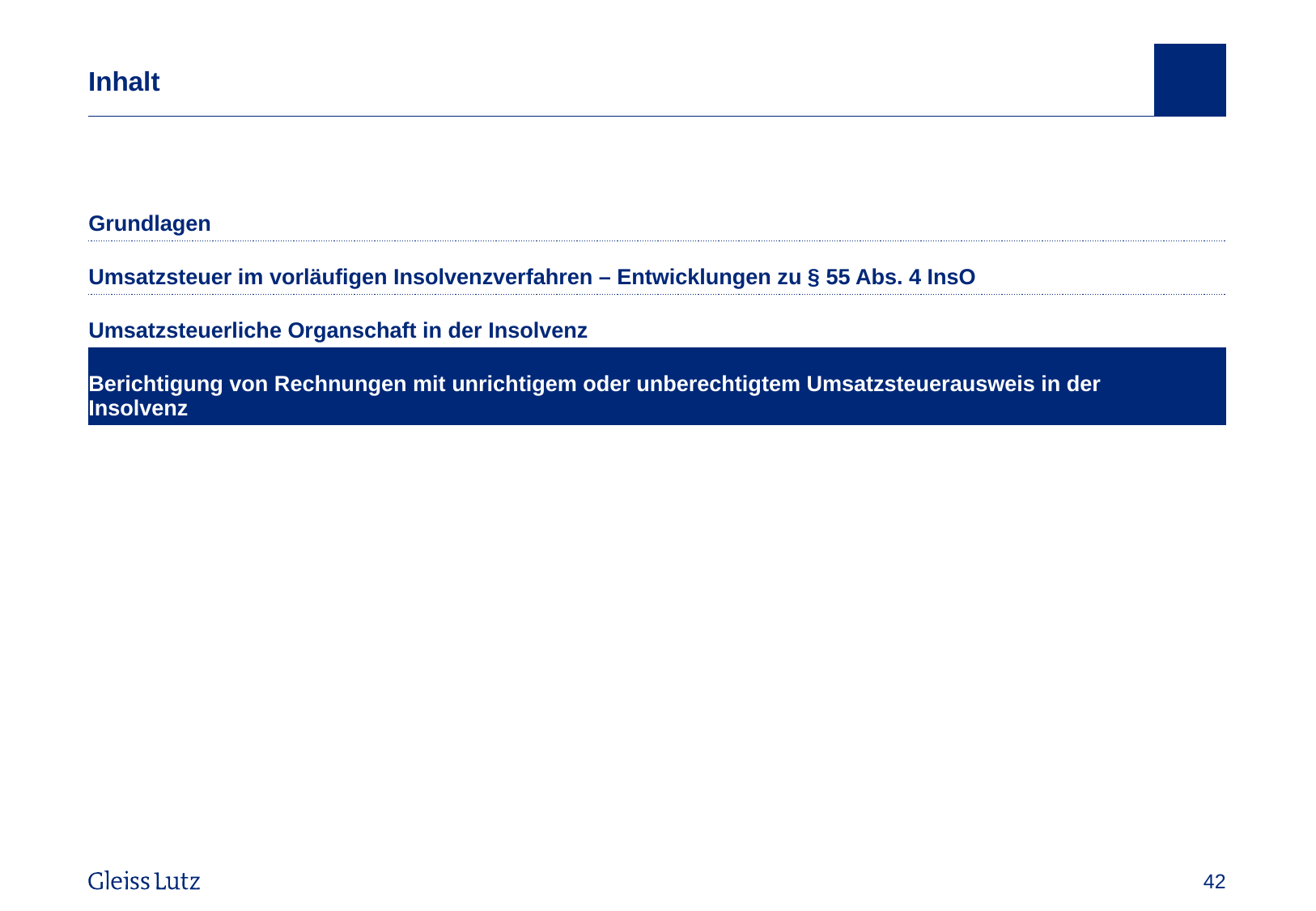

# Inhalt
| Grundlagen |  |
| --- | --- |
| Umsatzsteuer im vorläufigen Insolvenzverfahren – Entwicklungen zu § 55 Abs. 4 InsO |  |
| Umsatzsteuerliche Organschaft in der Insolvenz |  |
| Berichtigung von Rechnungen mit unrichtigem oder unberechtigtem Umsatzsteuerausweis in der Insolvenz |  |

Vorname Name, Datum
42